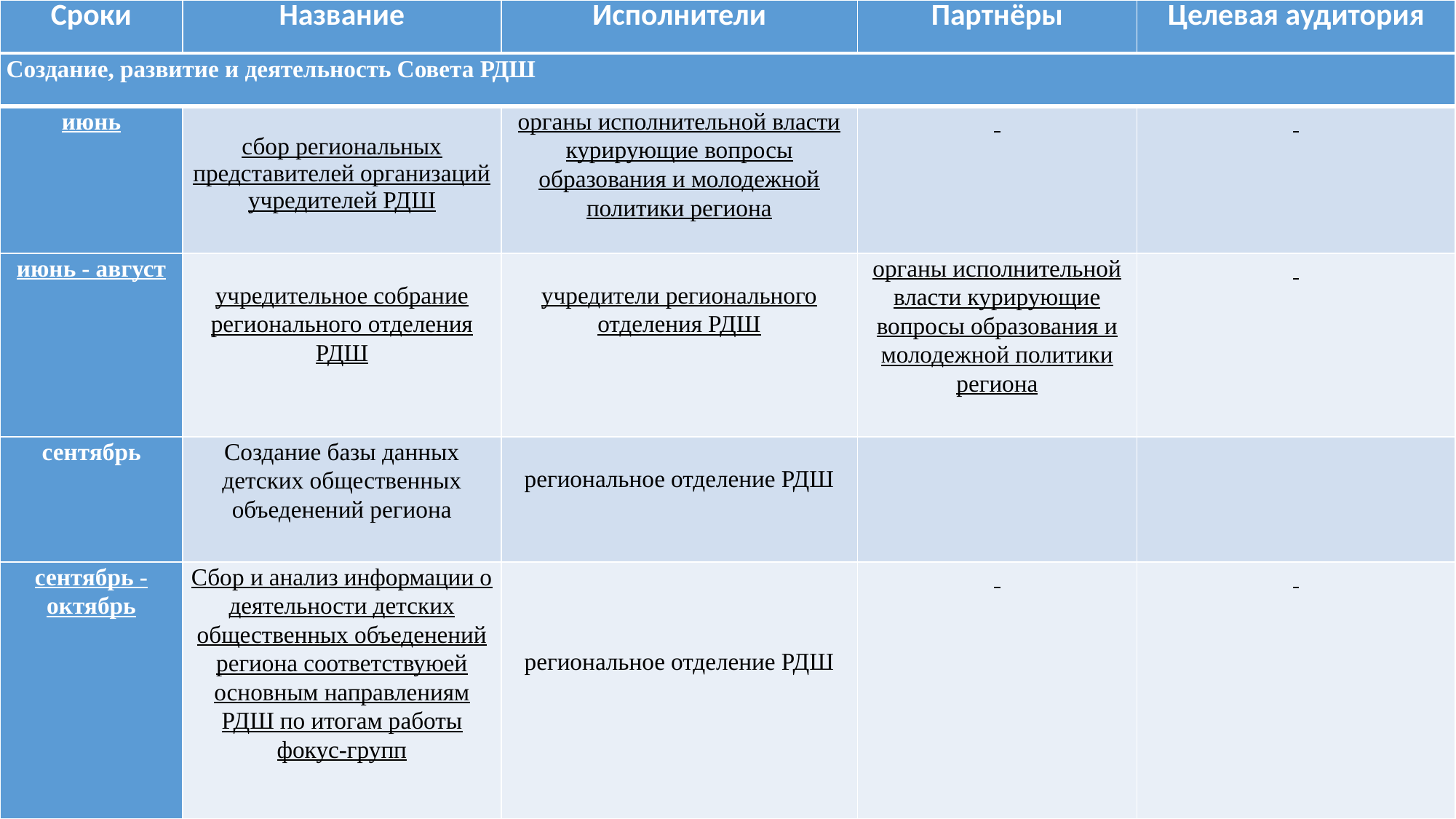

| Сроки | Название | Исполнители | Партнёры | Целевая аудитория |
| --- | --- | --- | --- | --- |
| Создание, развитие и деятельность Совета РДШ |  |  |  |  |
| --- | --- | --- | --- | --- |
| июнь | сбор региональных представителей организаций учредителей РДШ | органы исполнительной власти курирующие вопросы образования и молодежной политики региона |  |  |
| июнь - август | учредительное собрание регионального отделения РДШ | учредители регионального отделения РДШ | органы исполнительной власти курирующие вопросы образования и молодежной политики региона |  |
| сентябрь | Создание базы данных детских общественных объеденений региона | региональное отделение РДШ |  |  |
| сентябрь - октябрь | Сбор и анализ информации о деятельности детских общественных объеденений региона соответствуюей основным направлениям РДШ по итогам работы фокус-групп | региональное отделение РДШ |  |  |